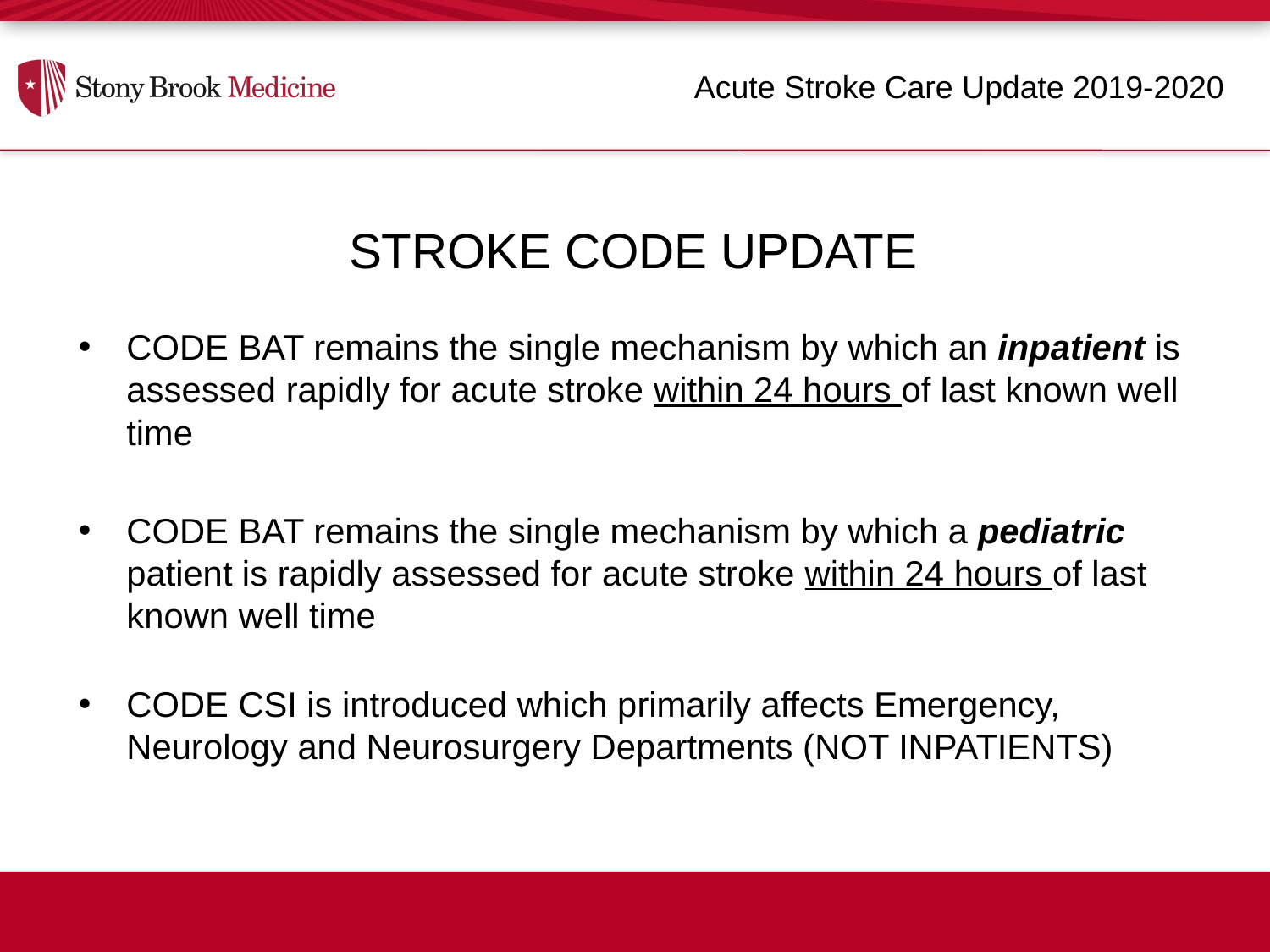

Acute Stroke Care Update 2019-2020

STROKE CODE UPDATE

CODE BAT remains the single mechanism by which an inpatient is assessed rapidly for acute stroke within 24 hours of last known well time

CODE BAT remains the single mechanism by which a pediatric patient is rapidly assessed for acute stroke within 24 hours of last known well time

CODE CSI is introduced which primarily affects Emergency, Neurology and Neurosurgery Departments (NOT INPATIENTS)